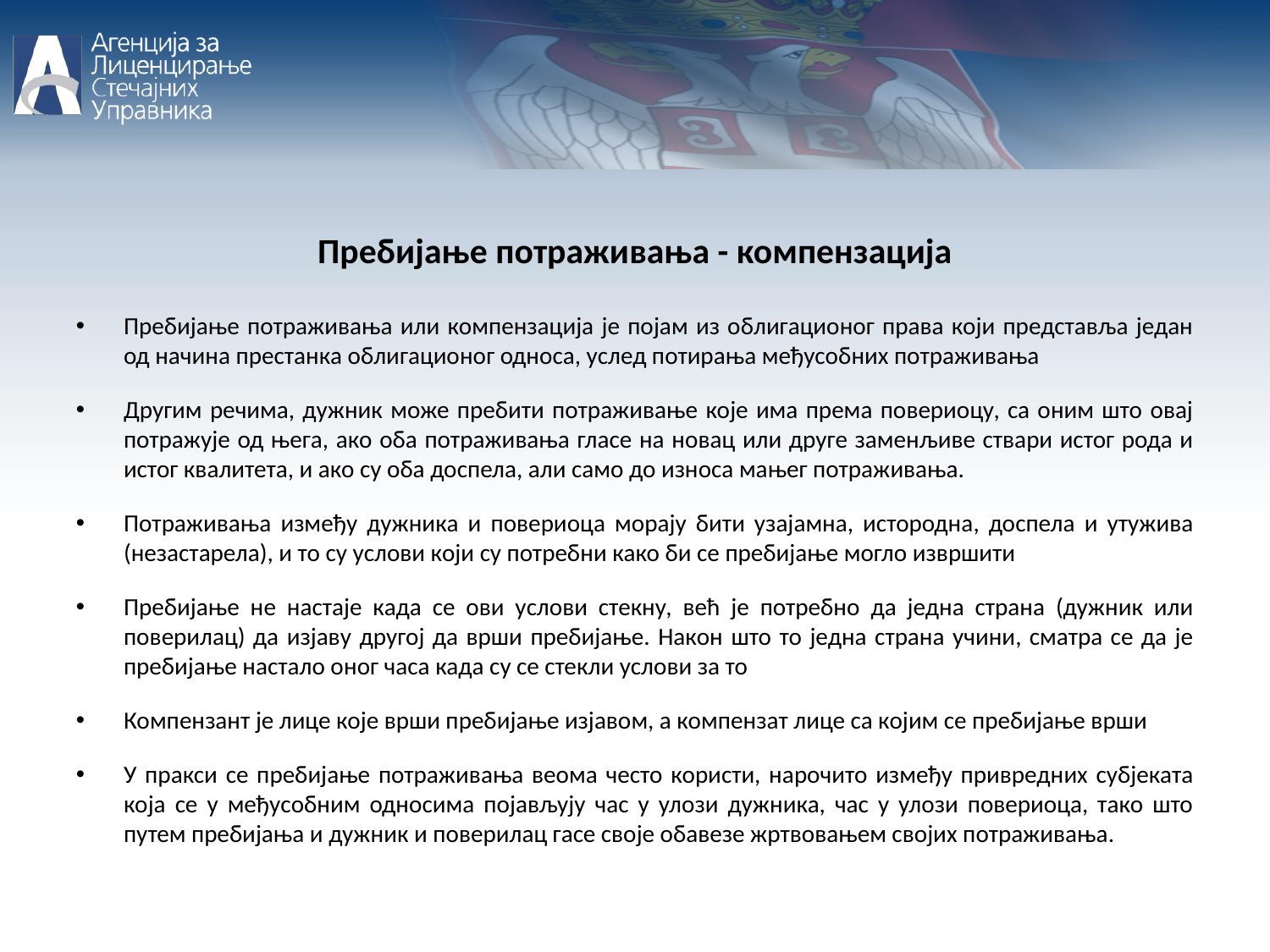

Пребијање потраживања - компензација

Пребијање потраживања или компензација је појам из облигационог права који представља један од начина престанка облигационог односа, услед потирања међусобних потраживања

Другим речима, дужник може пребити потраживање које има према повериоцу, са оним што овај потражује од њега, ако оба потраживања гласе на новац или друге заменљиве ствари истог рода и истог квалитета, и ако су оба доспела, али само до износа мањег потраживања.

Потраживања између дужника и повериоца морају бити узајамна, истородна, доспела и утужива (незастарела), и то су услови који су потребни како би се пребијање могло извршити

Пребијање не настаје када се ови услови стекну, већ је потребно да једна страна (дужник или поверилац) да изјаву другој да врши пребијање. Након што то једна страна учини, сматра се да је пребијање настало оног часа када су се стекли услови за то

Компензант је лице које врши пребијање изјавом, а компензат лице са којим се пребијање врши

У пракси се пребијање потраживања веома често користи, нарочито између привредних субјеката која се у међусобним односима појављују час у улози дужника, час у улози повериоца, тако што путем пребијања и дужник и поверилац гасе своје обавезе жртвовањем својих потраживања.